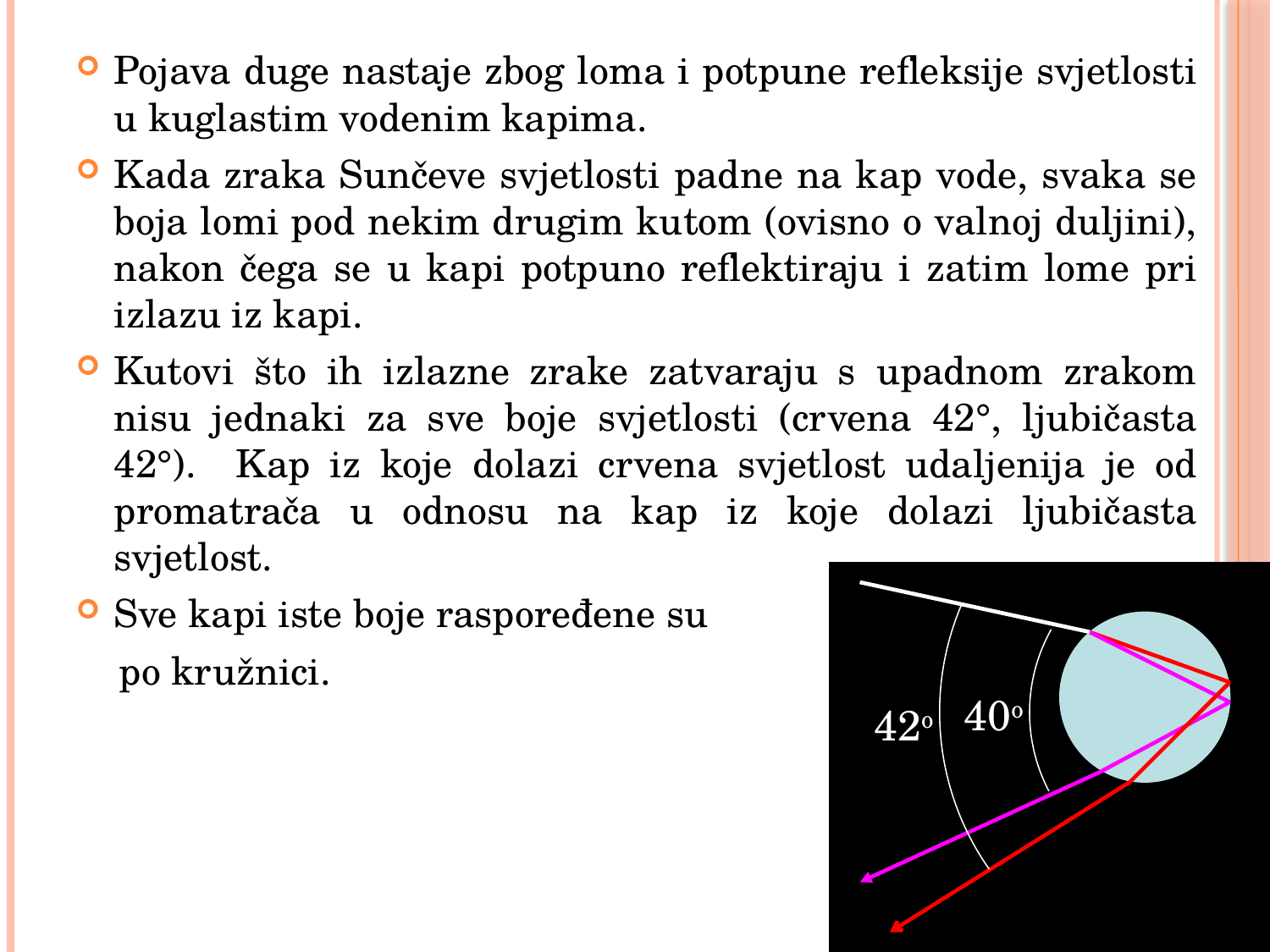

Pojava duge nastaje zbog loma i potpune refleksije svjetlosti u kuglastim vodenim kapima.
Kada zraka Sunčeve svjetlosti padne na kap vode, svaka se boja lomi pod nekim drugim kutom (ovisno o valnoj duljini), nakon čega se u kapi potpuno reflektiraju i zatim lome pri izlazu iz kapi.
Kutovi što ih izlazne zrake zatvaraju s upadnom zrakom nisu jednaki za sve boje svjetlosti (crvena 42°, ljubičasta 42°).  Kap iz koje dolazi crvena svjetlost udaljenija je od promatrača u odnosu na kap iz koje dolazi ljubičasta svjetlost.
Sve kapi iste boje raspoređene su
    po kružnici.

40o

42o